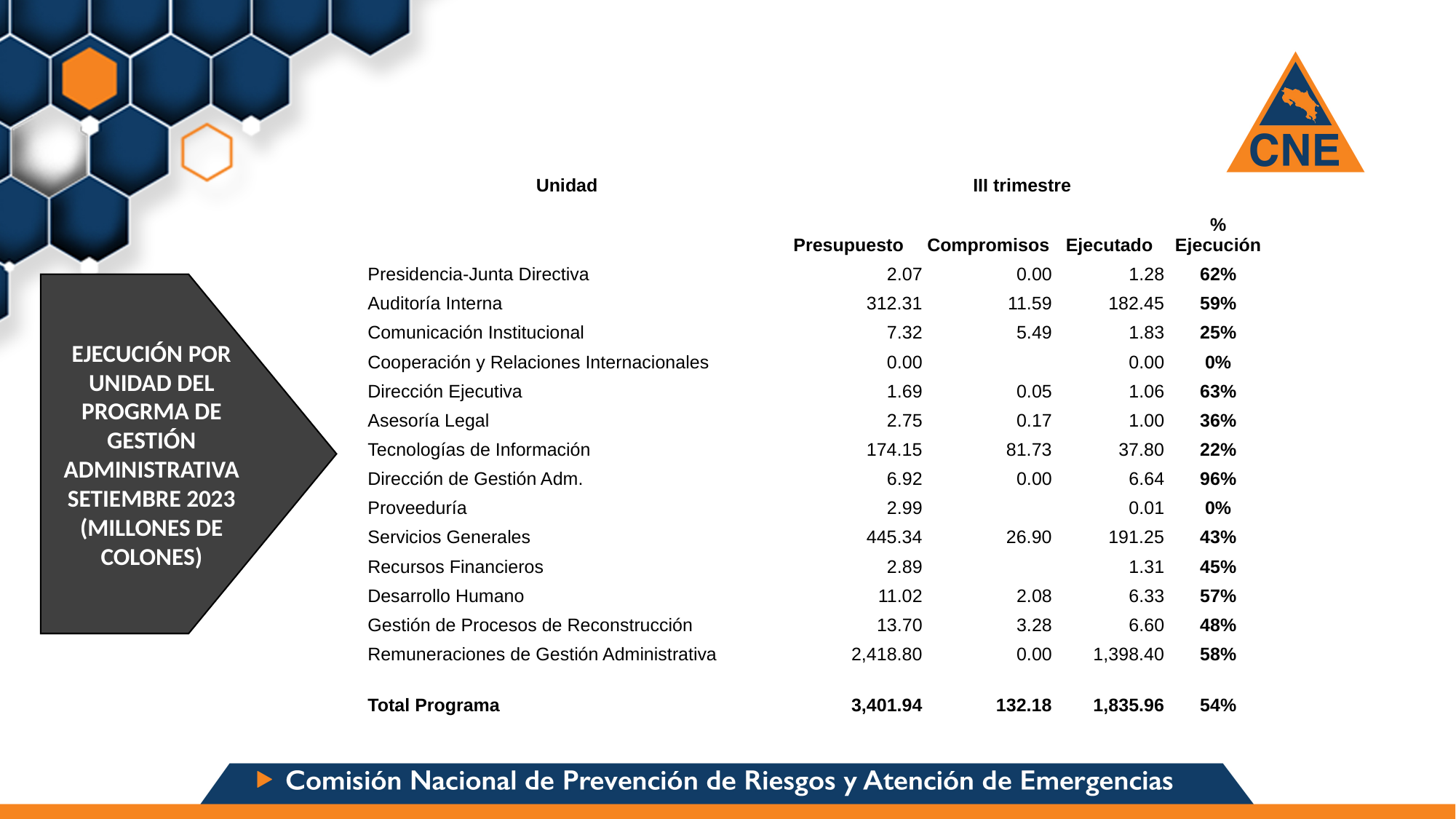

| Unidad |  | III trimestre |  |  |  |
| --- | --- | --- | --- | --- | --- |
|  |  | Presupuesto | Compromisos | Ejecutado | % Ejecución |
| Presidencia-Junta Directiva |  | 2.07 | 0.00 | 1.28 | 62% |
| Auditoría Interna |  | 312.31 | 11.59 | 182.45 | 59% |
| Comunicación Institucional |  | 7.32 | 5.49 | 1.83 | 25% |
| Cooperación y Relaciones Internacionales |  | 0.00 |  | 0.00 | 0% |
| Dirección Ejecutiva |  | 1.69 | 0.05 | 1.06 | 63% |
| Asesoría Legal |  | 2.75 | 0.17 | 1.00 | 36% |
| Tecnologías de Información |  | 174.15 | 81.73 | 37.80 | 22% |
| Dirección de Gestión Adm. |  | 6.92 | 0.00 | 6.64 | 96% |
| Proveeduría |  | 2.99 |  | 0.01 | 0% |
| Servicios Generales |  | 445.34 | 26.90 | 191.25 | 43% |
| Recursos Financieros |  | 2.89 |  | 1.31 | 45% |
| Desarrollo Humano |  | 11.02 | 2.08 | 6.33 | 57% |
| Gestión de Procesos de Reconstrucción |  | 13.70 | 3.28 | 6.60 | 48% |
| Remuneraciones de Gestión Administrativa |  | 2,418.80 | 0.00 | 1,398.40 | 58% |
|  |  |  |  |  |  |
| Total Programa |  | 3,401.94 | 132.18 | 1,835.96 | 54% |
EJECUCIÓN POR UNIDAD DEL PROGRMA DE GESTIÓN ADMINISTRATIVA SETIEMBRE 2023 (MILLONES DE COLONES)